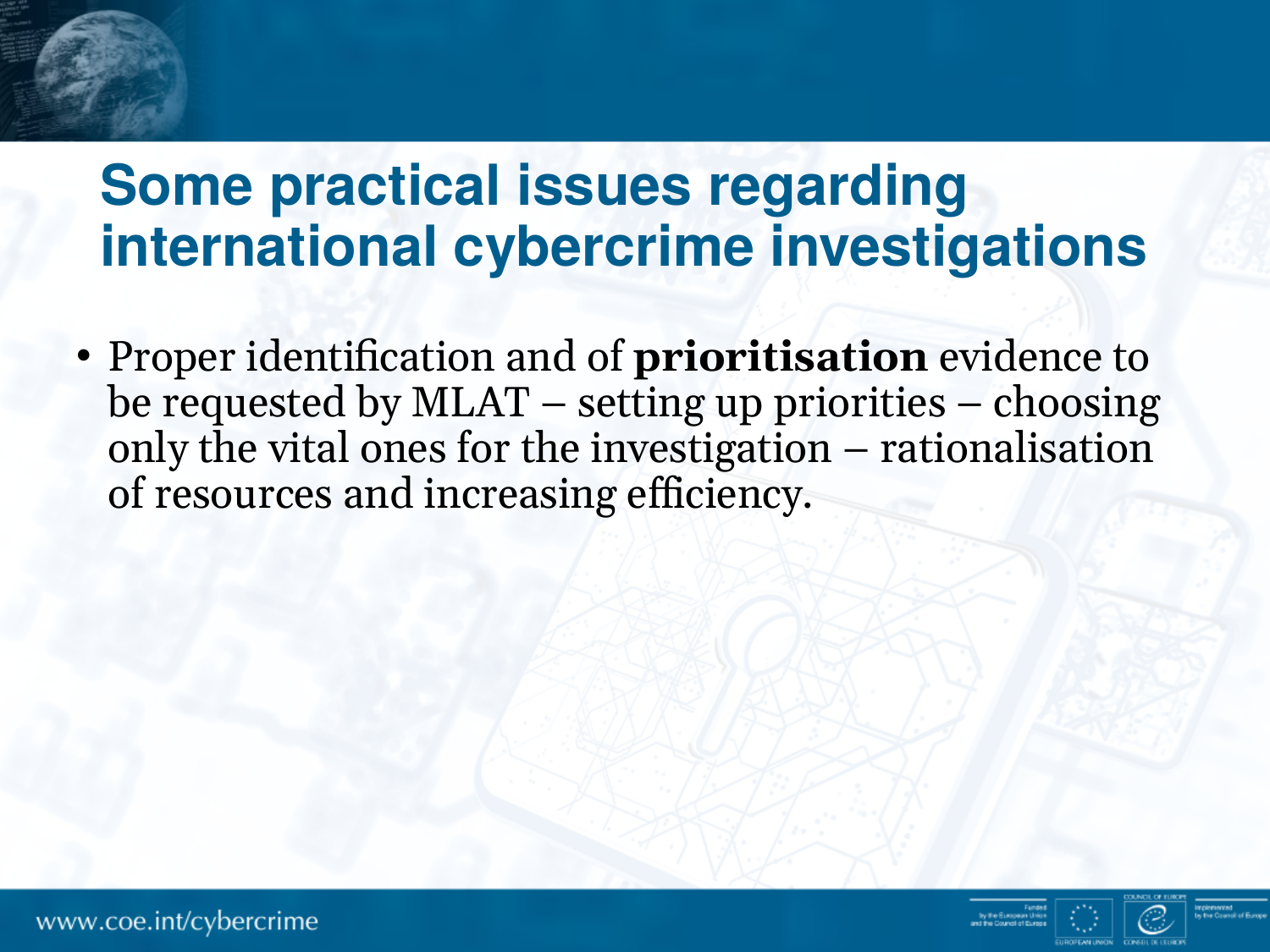

# Some practical issues regarding international cybercrime investigations
Proper identification and of prioritisation evidence to be requested by MLAT – setting up priorities – choosing only the vital ones for the investigation – rationalisation of resources and increasing efficiency.